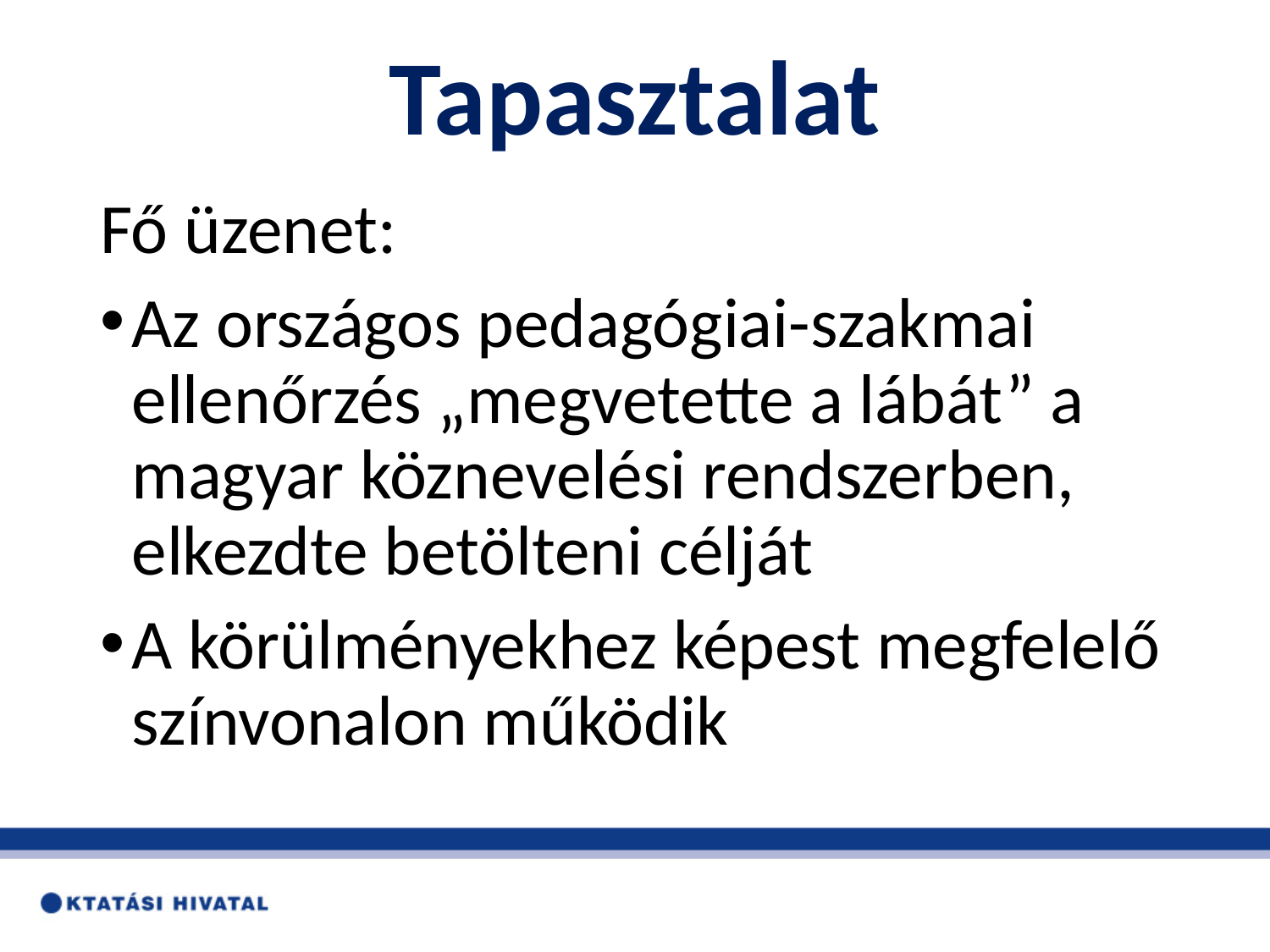

# Tapasztalat
Fő üzenet:
Az országos pedagógiai-szakmai ellenőrzés „megvetette a lábát” a magyar köznevelési rendszerben, elkezdte betölteni célját
A körülményekhez képest megfelelő színvonalon működik